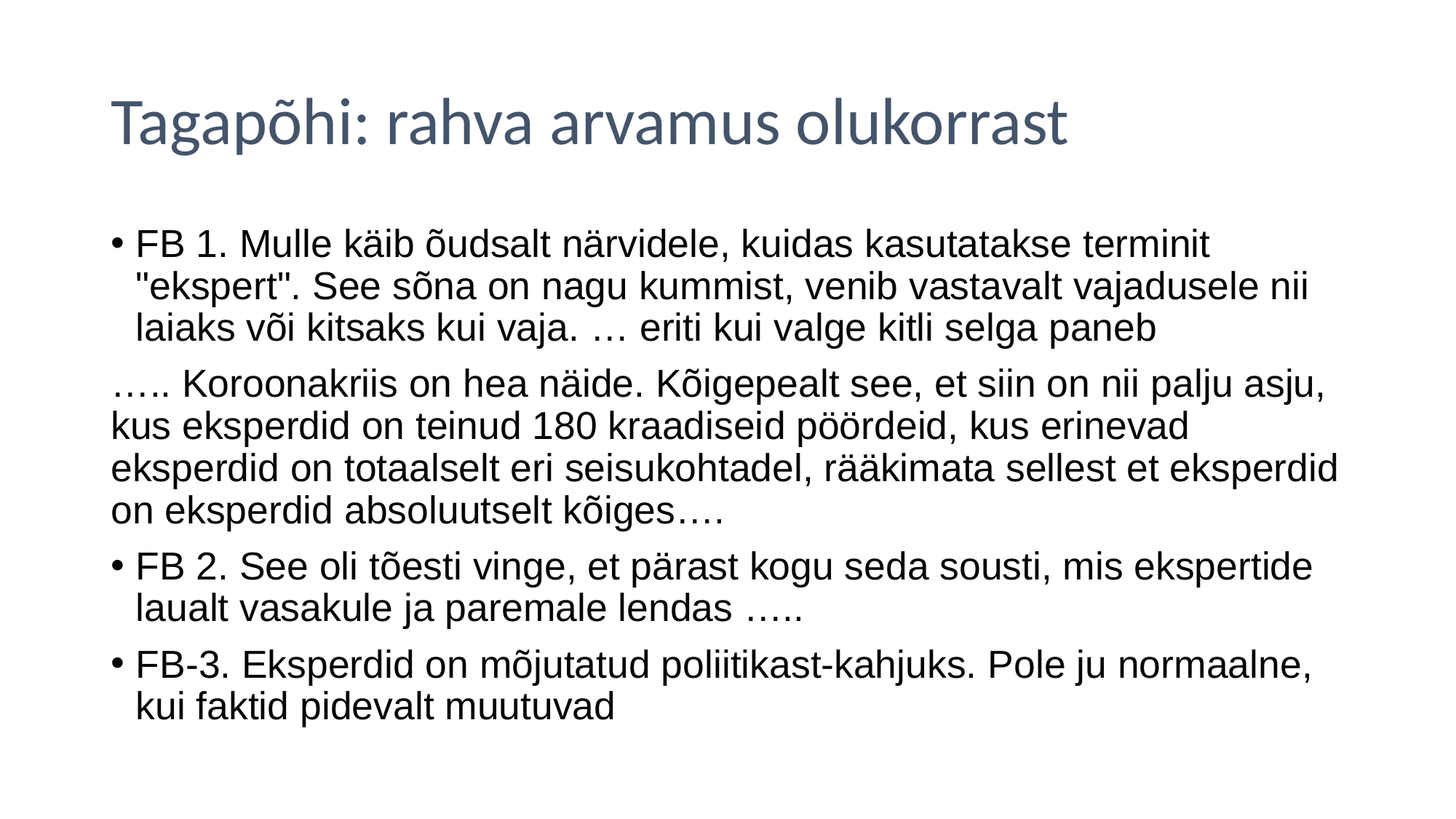

# Tagapõhi: rahva arvamus olukorrast
FB 1. Mulle käib õudsalt närvidele, kuidas kasutatakse terminit "ekspert". See sõna on nagu kummist, venib vastavalt vajadusele nii laiaks või kitsaks kui vaja. … eriti kui valge kitli selga paneb
….. Koroonakriis on hea näide. Kõigepealt see, et siin on nii palju asju, kus eksperdid on teinud 180 kraadiseid pöördeid, kus erinevad eksperdid on totaalselt eri seisukohtadel, rääkimata sellest et eksperdid on eksperdid absoluutselt kõiges….
FB 2. See oli tõesti vinge, et pärast kogu seda sousti, mis ekspertide laualt vasakule ja paremale lendas …..
FB-3. Eksperdid on mõjutatud poliitikast-kahjuks. Pole ju normaalne, kui faktid pidevalt muutuvad